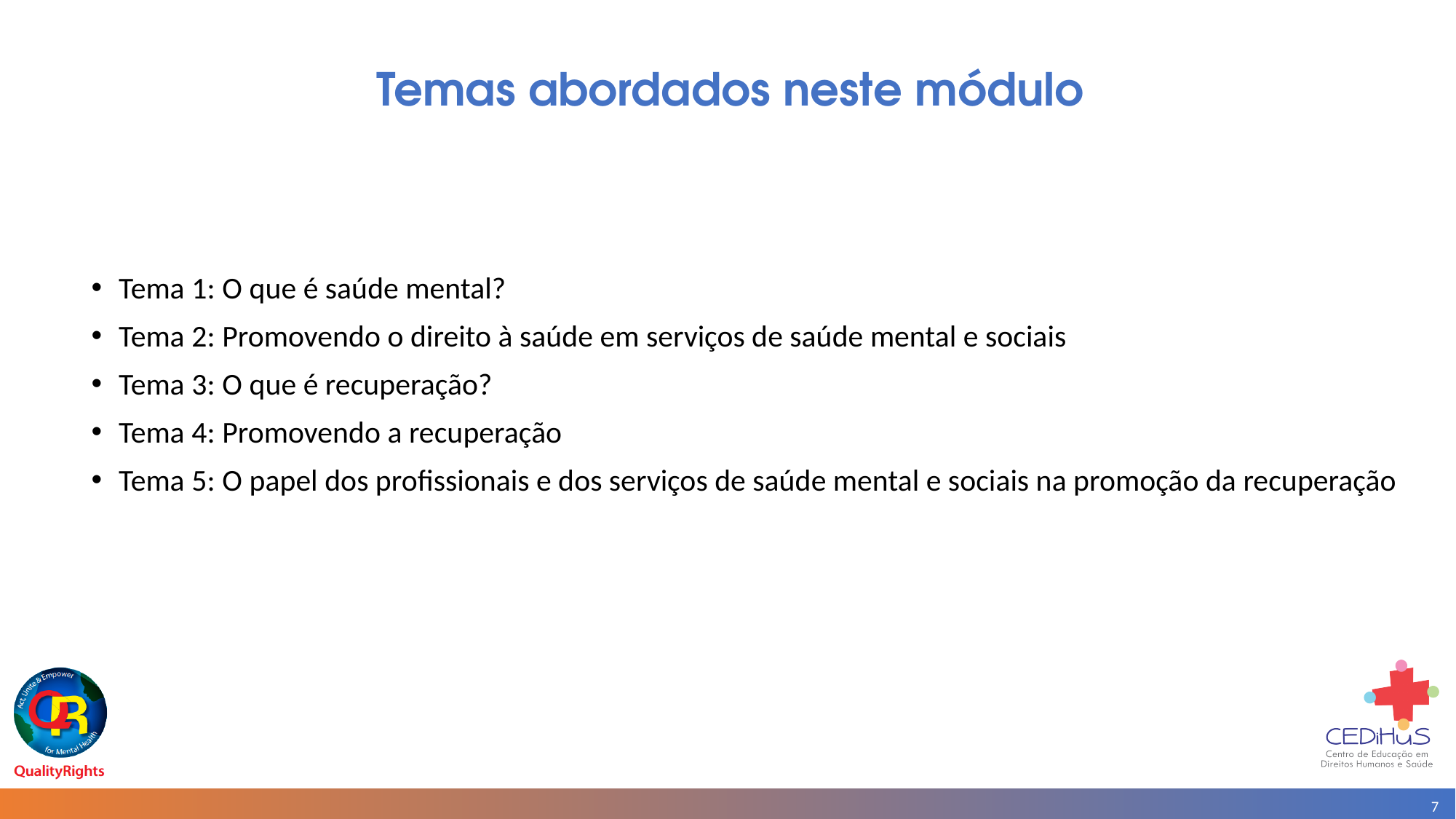

# Temas abordados neste módulo
Tema 1: O que é saúde mental?
Tema 2: Promovendo o direito à saúde em serviços de saúde mental e sociais
Tema 3: O que é recuperação?
Tema 4: Promovendo a recuperação
Tema 5: O papel dos profissionais e dos serviços de saúde mental e sociais na promoção da recuperação